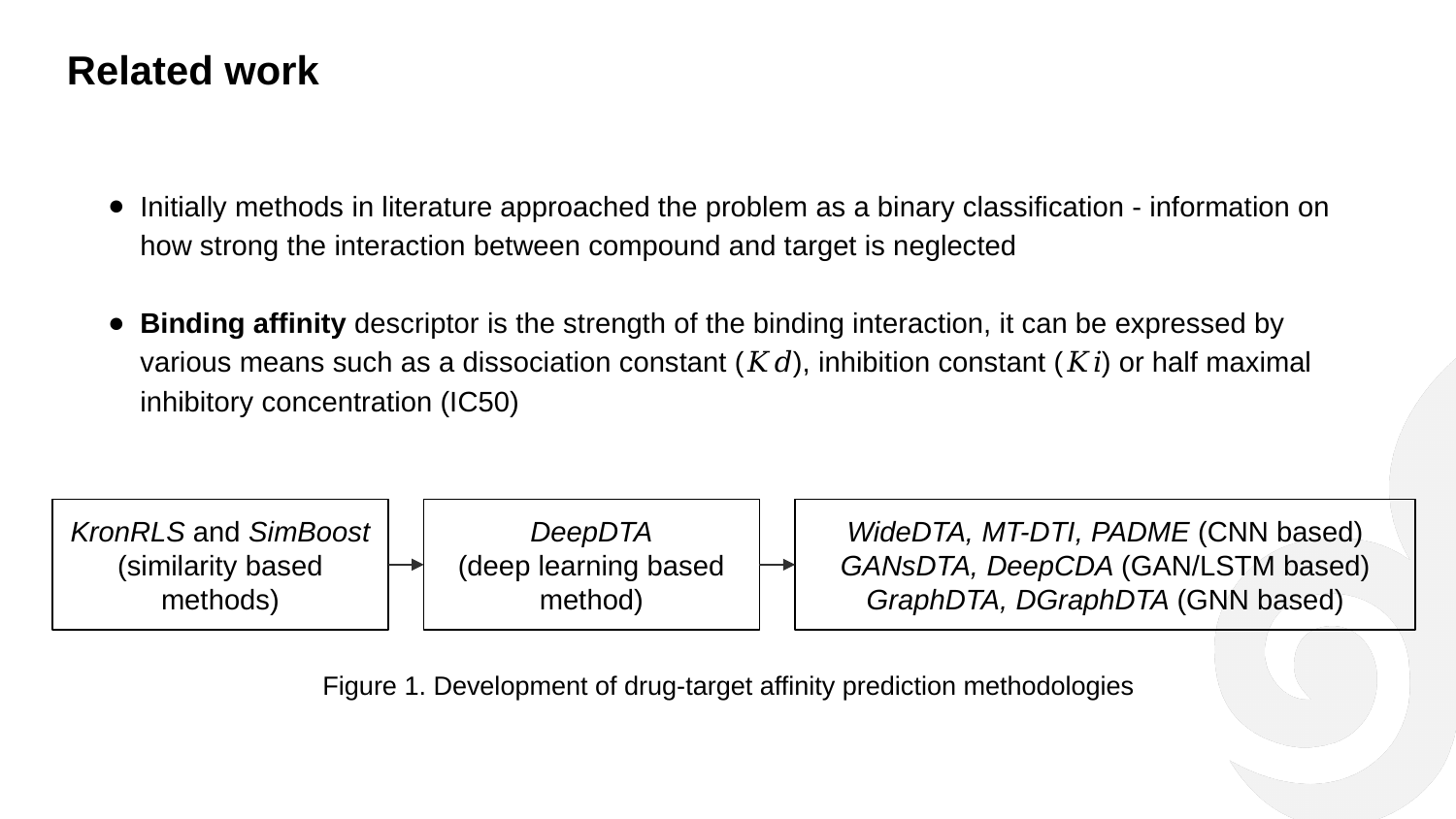

Related work
Initially methods in literature approached the problem as a binary classification - information on how strong the interaction between compound and target is neglected

Binding affinity descriptor is the strength of the binding interaction, it can be expressed by various means such as a dissociation constant (𝐾𝑑), inhibition constant (𝐾𝑖) or half maximal inhibitory concentration (IC50)
KronRLS and SimBoost
(similarity based methods)
DeepDTA
(deep learning based method)
WideDTA, MT-DTI, PADME (CNN based)
GANsDTA, DeepCDA (GAN/LSTM based)
GraphDTA, DGraphDTA (GNN based)
Figure 1. Development of drug-target affinity prediction methodologies